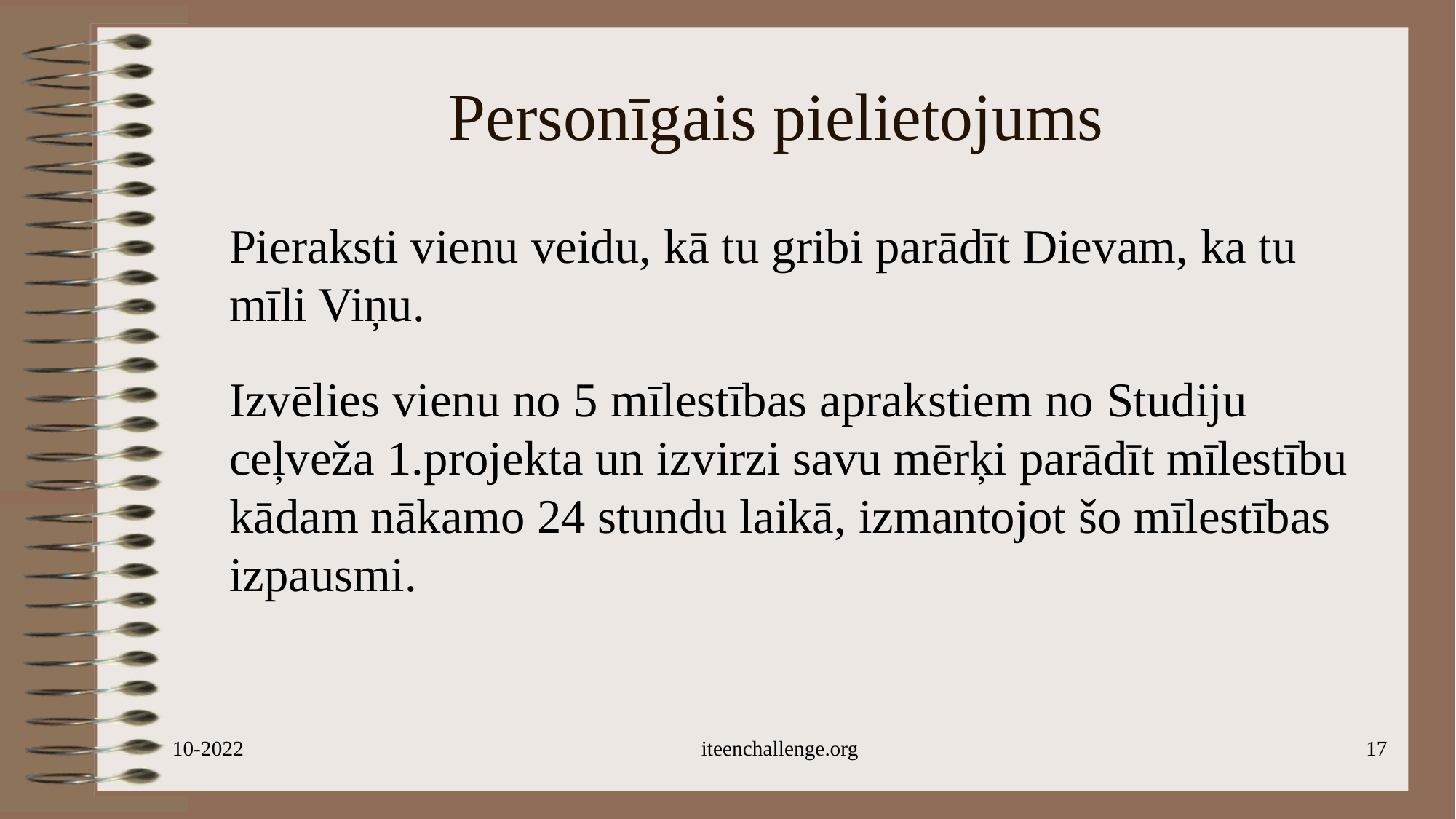

# Personīgais pielietojums
Pieraksti vienu veidu, kā tu gribi parādīt Dievam, ka tu mīli Viņu.
Izvēlies vienu no 5 mīlestības aprakstiem no Studiju ceļveža 1.projekta un izvirzi savu mērķi parādīt mīlestību kādam nākamo 24 stundu laikā, izmantojot šo mīlestības izpausmi.
10-2022
iteenchallenge.org
17